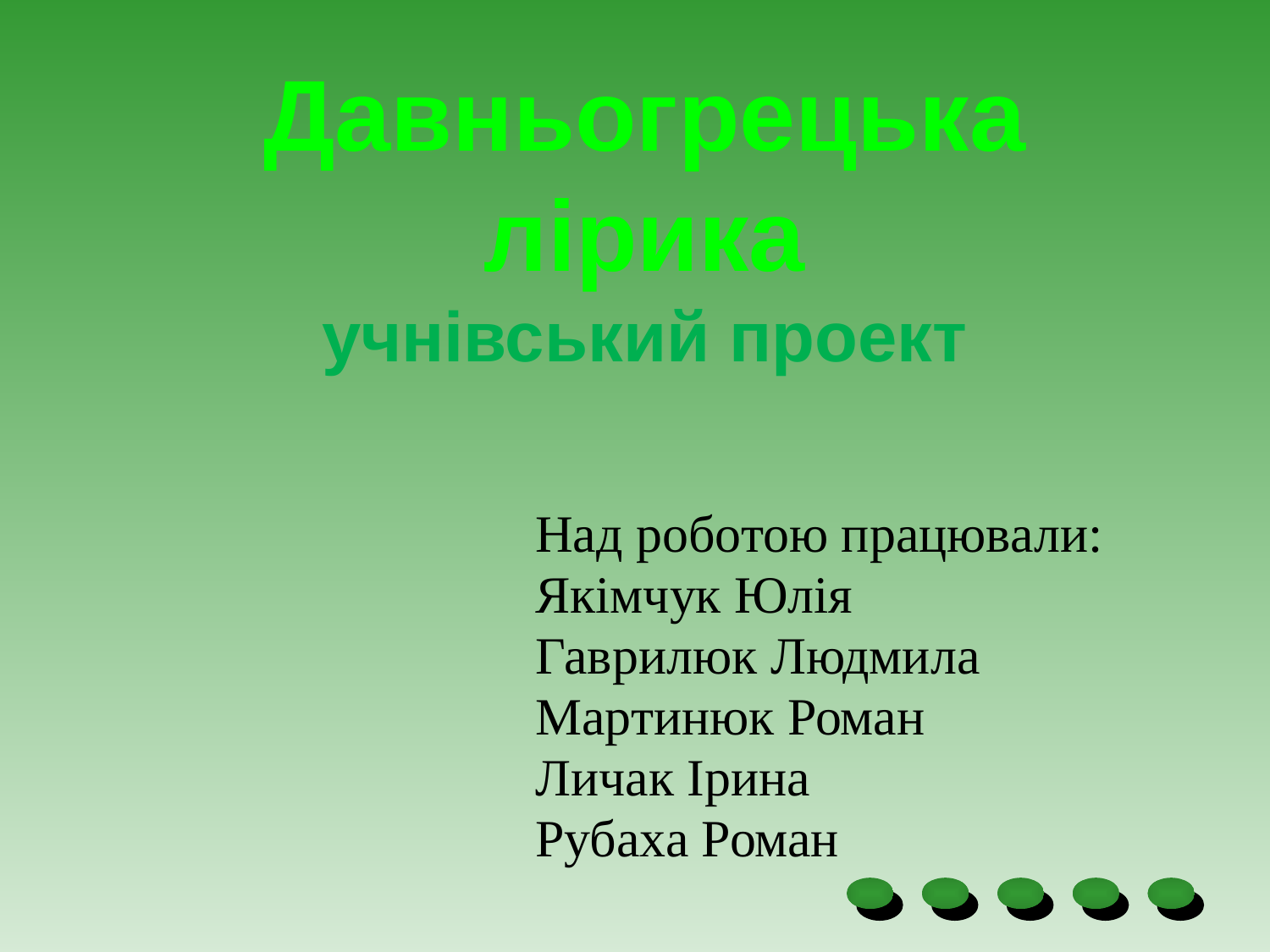

# Давньогрецька лірика учнівський проект
Над роботою працювали:
Якімчук Юлія
Гаврилюк Людмила
Мартинюк Роман
Личак Ірина
Рубаха Роман